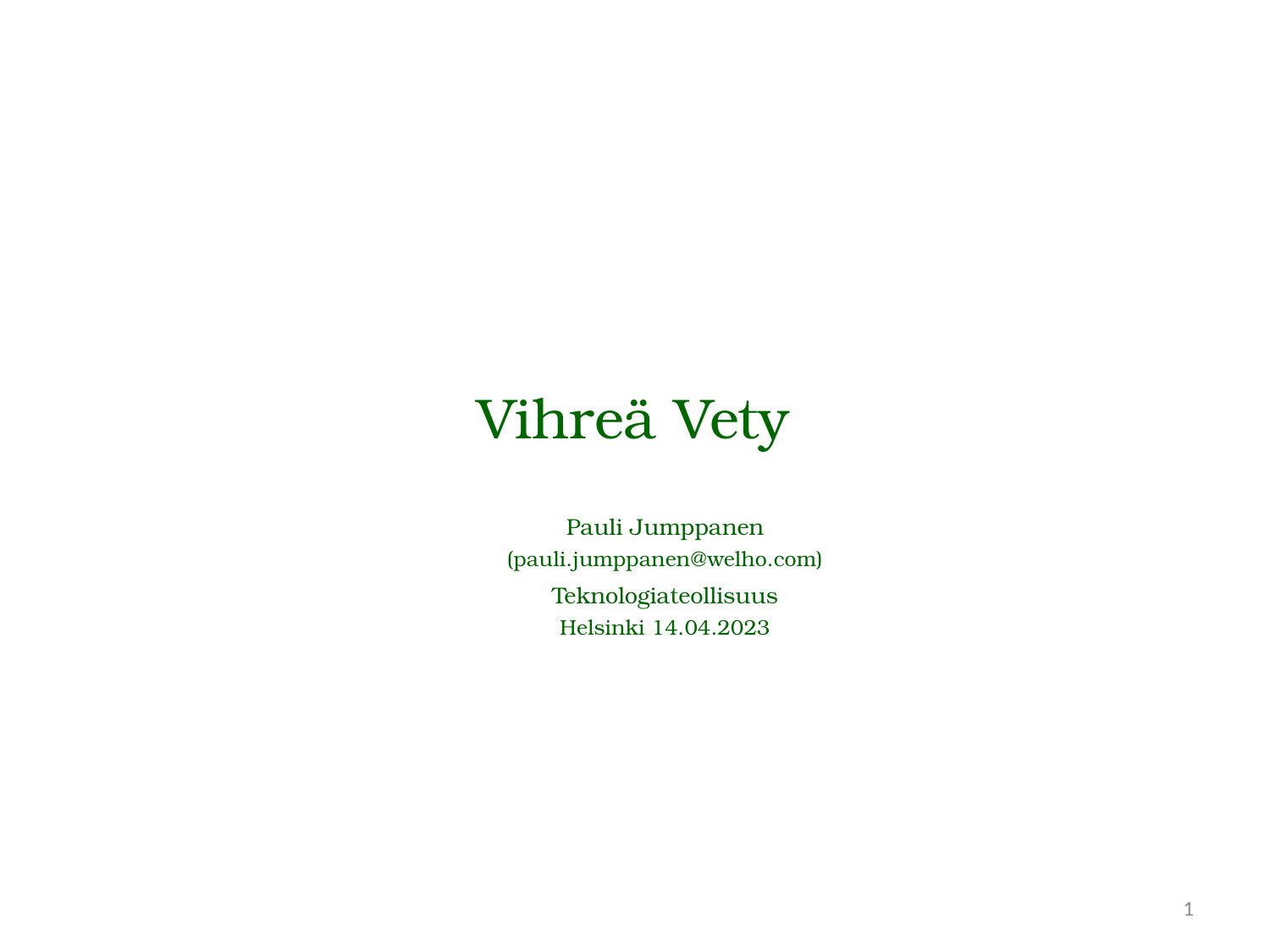

# Vihreä Vety
Pauli Jumppanen
(pauli.jumppanen@welho.com)
Teknologiateollisuus
Helsinki 14.04.2023
1